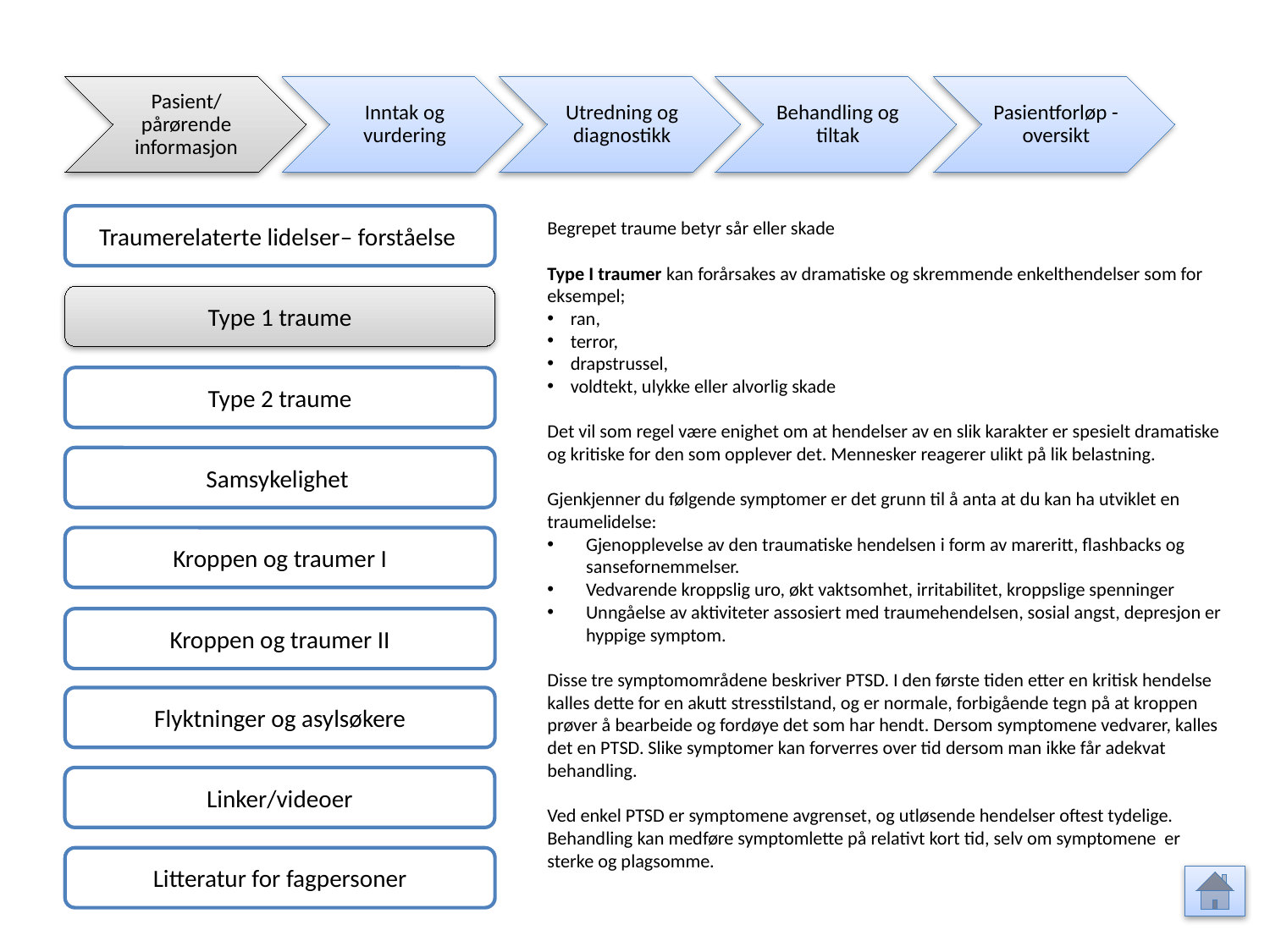

Pasient/ pårørende informasjon

Inntak og vurdering

Utredning og diagnostikk

Behandling og tiltak

Pasientforløp - oversikt
Traumerelaterte lidelser– forståelse
Begrepet traume betyr sår eller skade

Type I traumer kan forårsakes av dramatiske og skremmende enkelthendelser som for eksempel;
ran,
terror,
drapstrussel,
voldtekt, ulykke eller alvorlig skade

Det vil som regel være enighet om at hendelser av en slik karakter er spesielt dramatiske og kritiske for den som opplever det. Mennesker reagerer ulikt på lik belastning.

Gjenkjenner du følgende symptomer er det grunn til å anta at du kan ha utviklet en traumelidelse:
Gjenopplevelse av den traumatiske hendelsen i form av mareritt, flashbacks og sansefornemmelser.
Vedvarende kroppslig uro, økt vaktsomhet, irritabilitet, kroppslige spenninger
Unngåelse av aktiviteter assosiert med traumehendelsen, sosial angst, depresjon er hyppige symptom.

Disse tre symptomområdene beskriver PTSD. I den første tiden etter en kritisk hendelse kalles dette for en akutt stresstilstand, og er normale, forbigående tegn på at kroppen prøver å bearbeide og fordøye det som har hendt. Dersom symptomene vedvarer, kalles det en PTSD. Slike symptomer kan forverres over tid dersom man ikke får adekvat behandling.

Ved enkel PTSD er symptomene avgrenset, og utløsende hendelser oftest tydelige. Behandling kan medføre symptomlette på relativt kort tid, selv om symptomene  er sterke og plagsomme.

Type 1 traume
Type 2 traume
Samsykelighet
Kroppen og traumer I
Kroppen og traumer II
Flyktninger og asylsøkere
Linker/videoer
Litteratur for fagpersoner